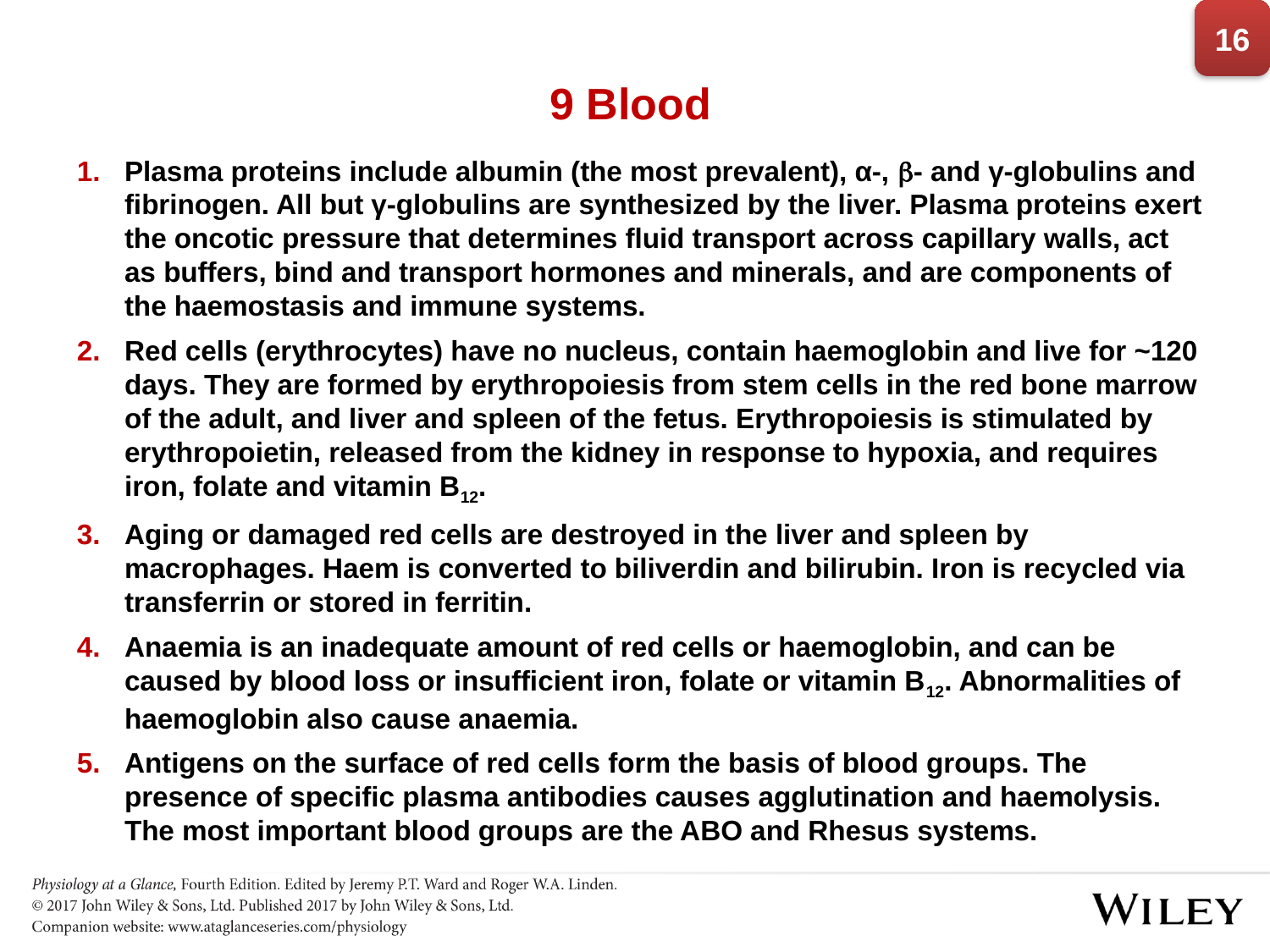

16
# 9 Blood
Plasma proteins include albumin (the most prevalent), α-, β- and γ-globulins and fibrinogen. All but γ-globulins are synthesized by the liver. Plasma proteins exert the oncotic pressure that determines fluid transport across capillary walls, act as buffers, bind and transport hormones and minerals, and are components of the haemostasis and immune systems.
Red cells (erythrocytes) have no nucleus, contain haemoglobin and live for ~120 days. They are formed by erythropoiesis from stem cells in the red bone marrow of the adult, and liver and spleen of the fetus. Erythropoiesis is stimulated by erythropoietin, released from the kidney in response to hypoxia, and requires iron, folate and vitamin B12.
Aging or damaged red cells are destroyed in the liver and spleen by macrophages. Haem is converted to biliverdin and bilirubin. Iron is recycled via transferrin or stored in ferritin.
Anaemia is an inadequate amount of red cells or haemoglobin, and can be caused by blood loss or insufficient iron, folate or vitamin B12. Abnormalities of haemoglobin also cause anaemia.
Antigens on the surface of red cells form the basis of blood groups. The presence of specific plasma antibodies causes agglutination and haemolysis. The most important blood groups are the ABO and Rhesus systems.